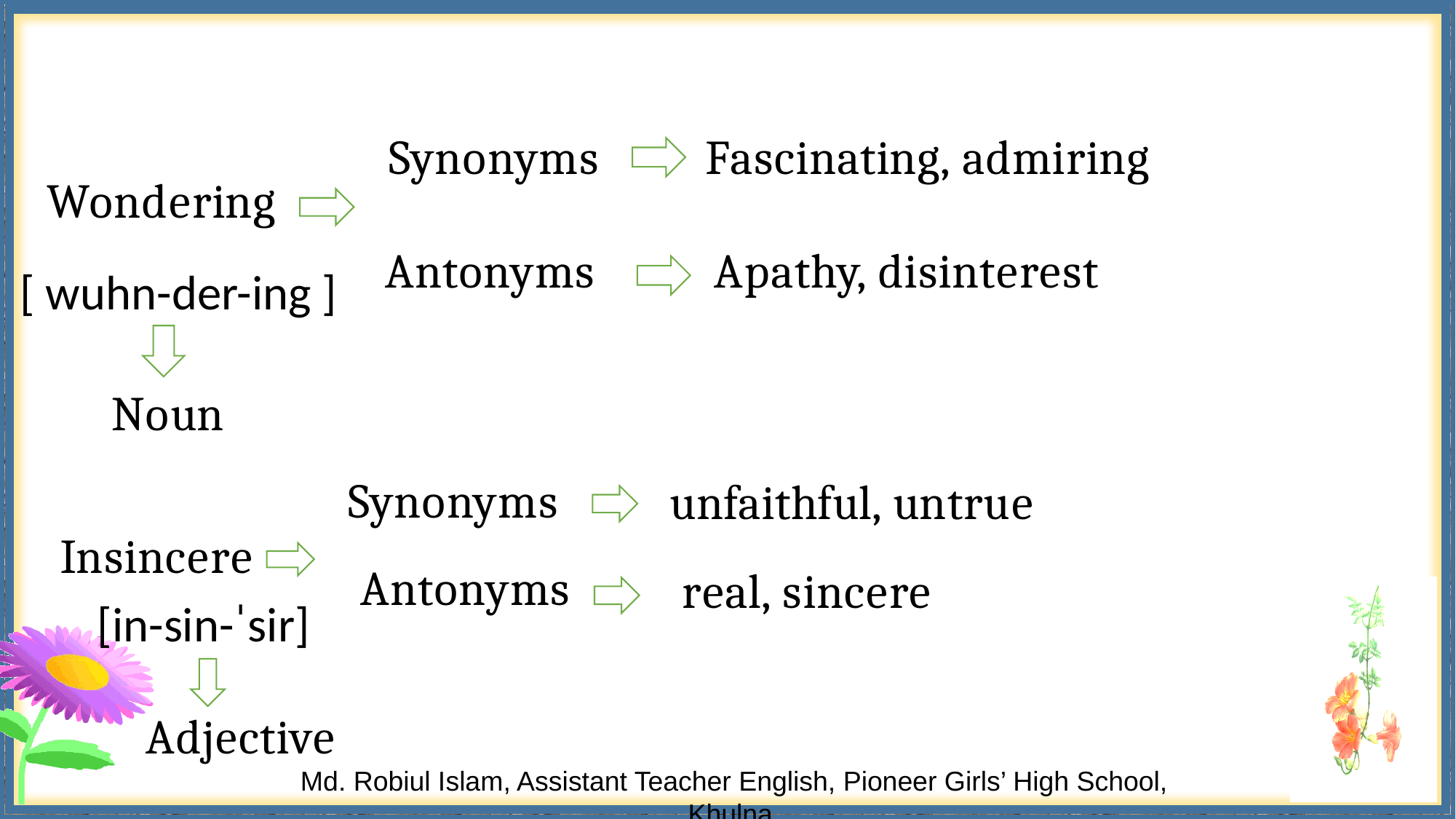

Synonyms
Fascinating, admiring

Wondering

Antonyms
Apathy, disinterest

[ wuhn-der-ing ]

Noun
Synonyms
unfaithful, untrue

Insincere

Antonyms
real, sincere

[in-sin-ˈsir]

Adjective